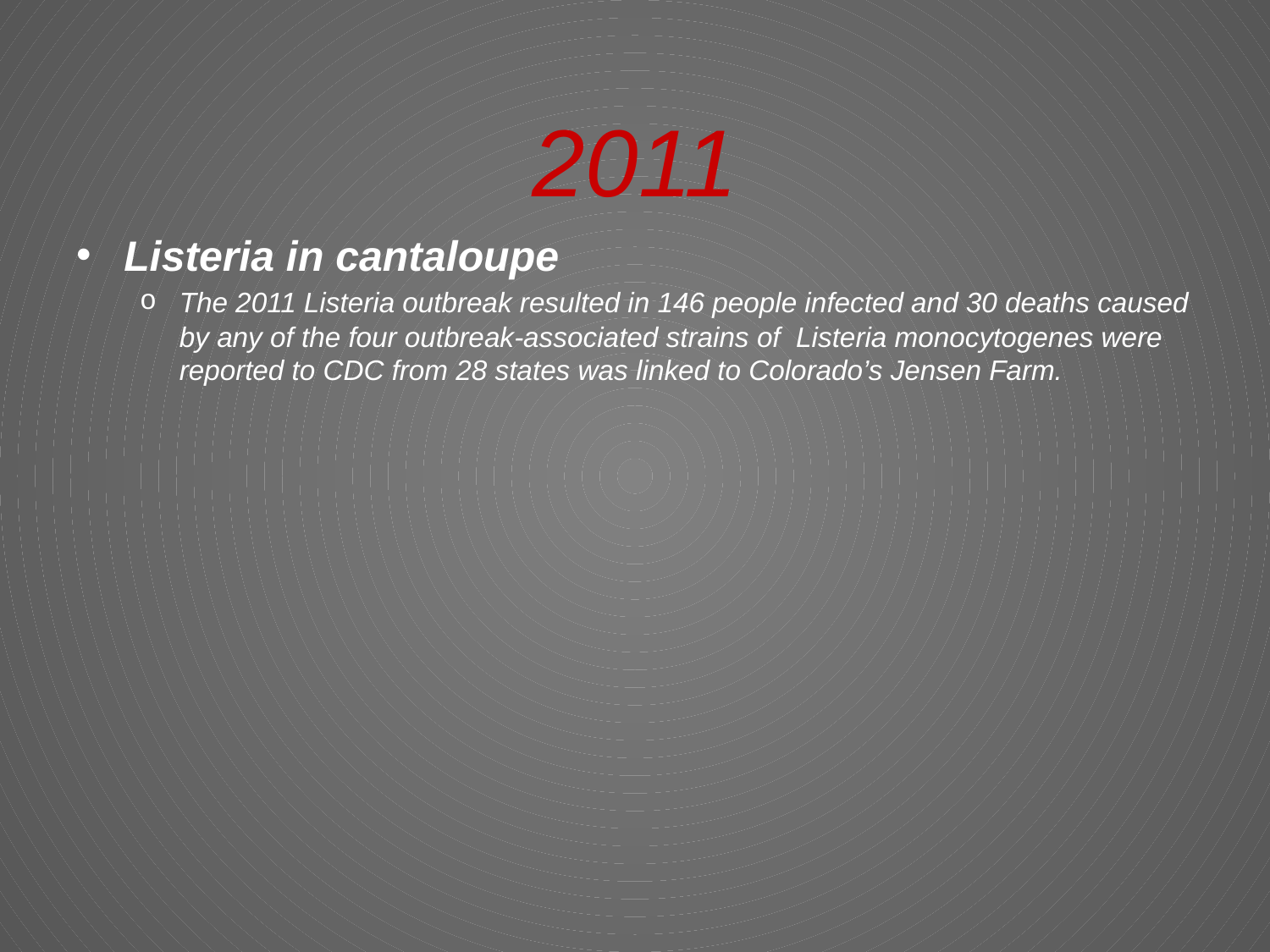

# 2011
Listeria in cantaloupe
The 2011 Listeria outbreak resulted in 146 people infected and 30 deaths caused by any of the four outbreak-associated strains of  Listeria monocytogenes were reported to CDC from 28 states was linked to Colorado’s Jensen Farm.